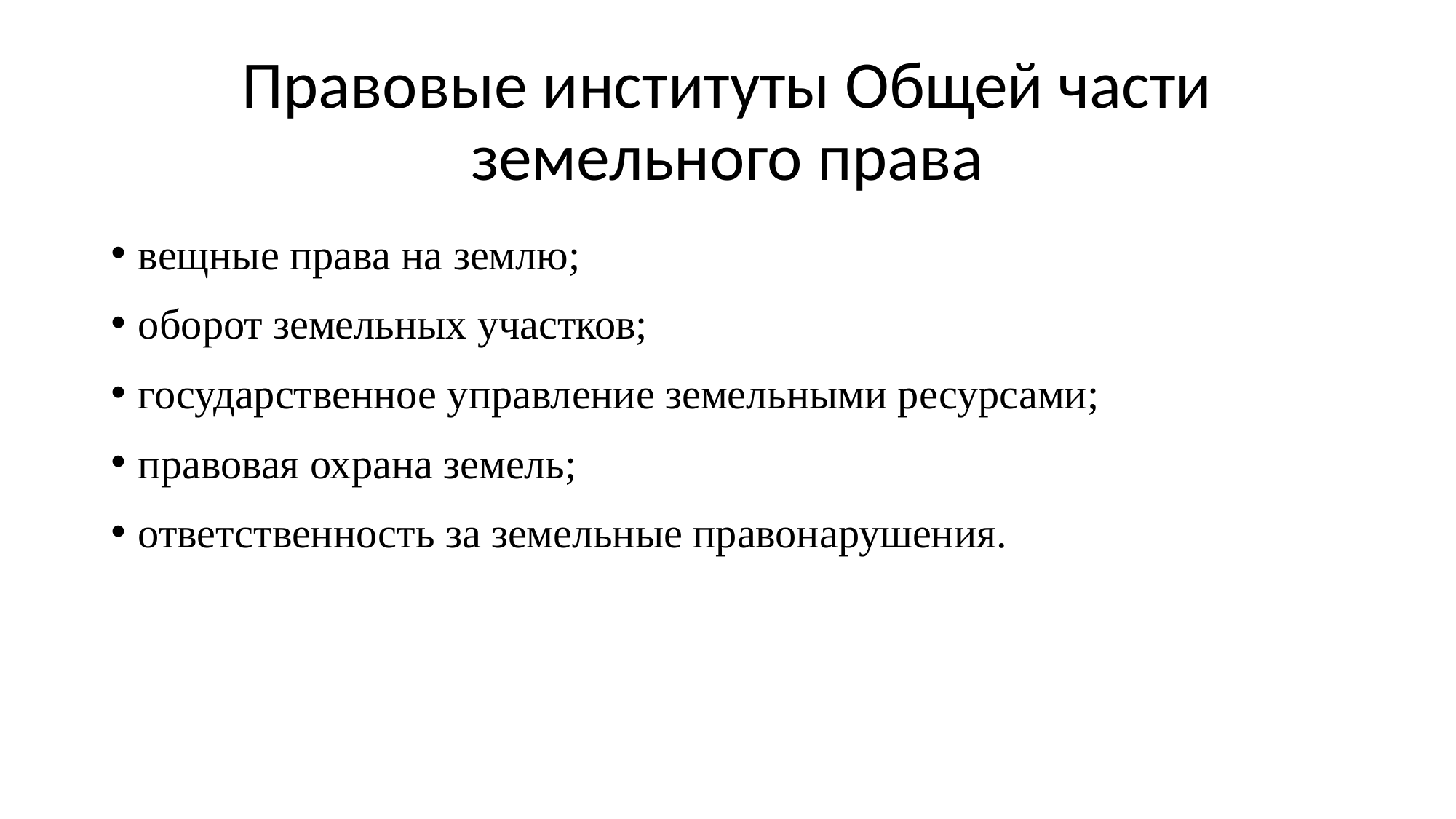

# Правовые институты Общей части земельного права
вещные права на землю;
оборот земельных участков;
государственное управление земельными ресурсами;
правовая охрана земель;
ответственность за земельные правонарушения.